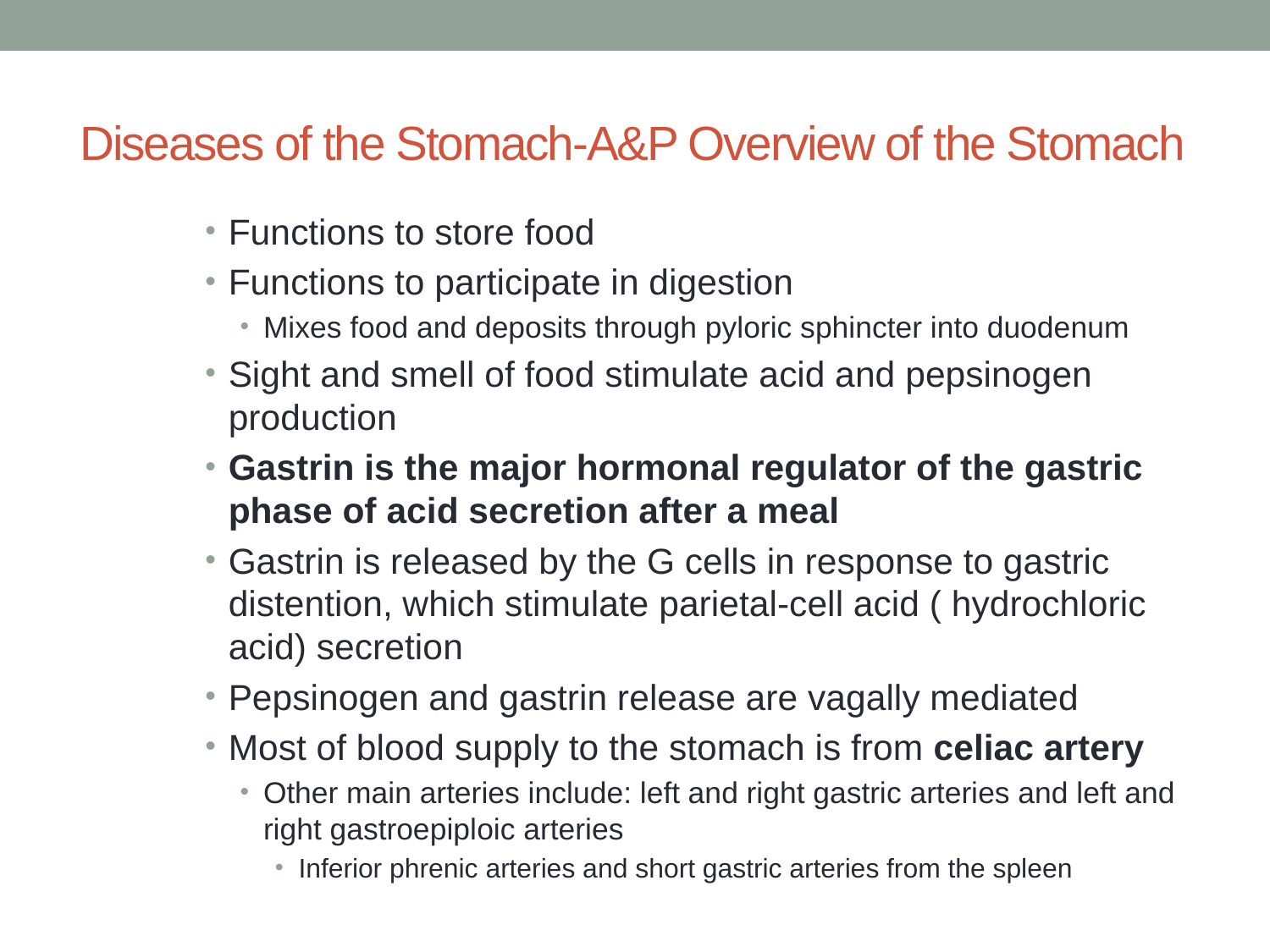

# Diseases of the Stomach-A&P Overview of the Stomach
Functions to store food
Functions to participate in digestion
Mixes food and deposits through pyloric sphincter into duodenum
Sight and smell of food stimulate acid and pepsinogen production
Gastrin is the major hormonal regulator of the gastric phase of acid secretion after a meal
Gastrin is released by the G cells in response to gastric distention, which stimulate parietal-cell acid ( hydrochloric acid) secretion
Pepsinogen and gastrin release are vagally mediated
Most of blood supply to the stomach is from celiac artery
Other main arteries include: left and right gastric arteries and left and right gastroepiploic arteries
Inferior phrenic arteries and short gastric arteries from the spleen